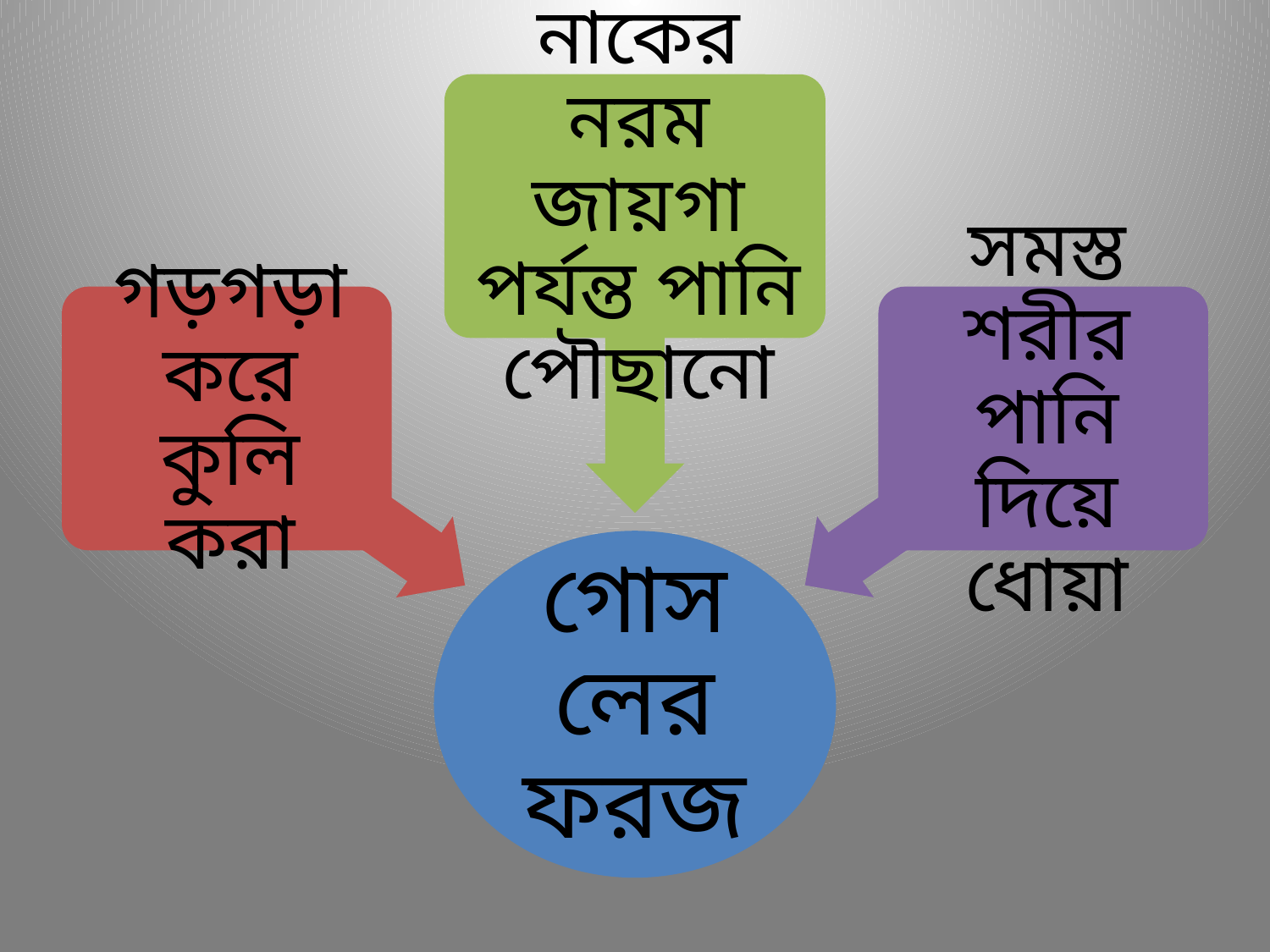

গোসলের ফরজ
গড়গড়া করে কুলি করা
নাকের নরম জায়গা পর্যন্ত পানি পৌছানো
সমস্ত শরীর পানি দিয়ে ধোয়া